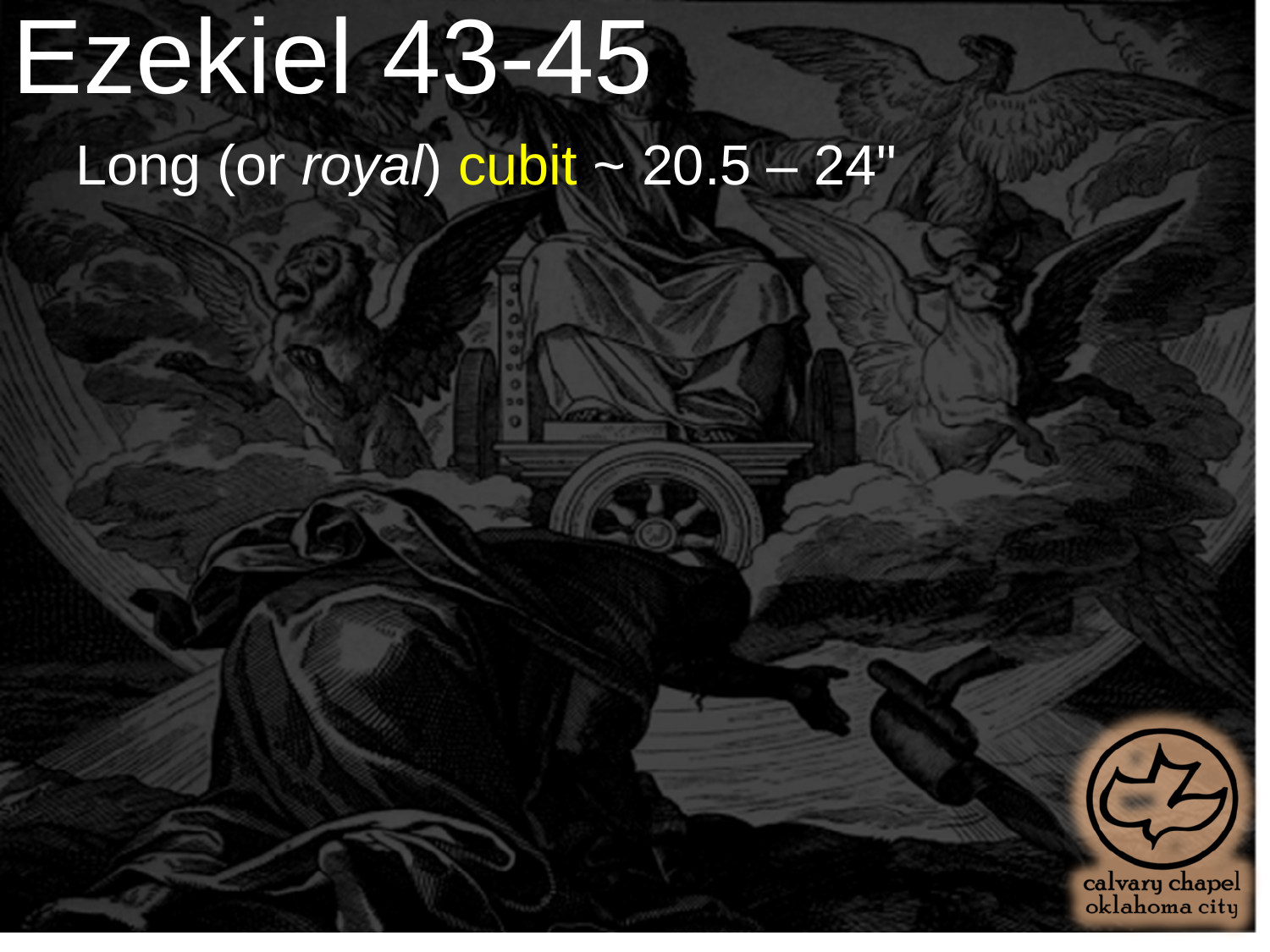

Ezekiel 43-45
Long (or royal) cubit ~ 20.5 – 24"